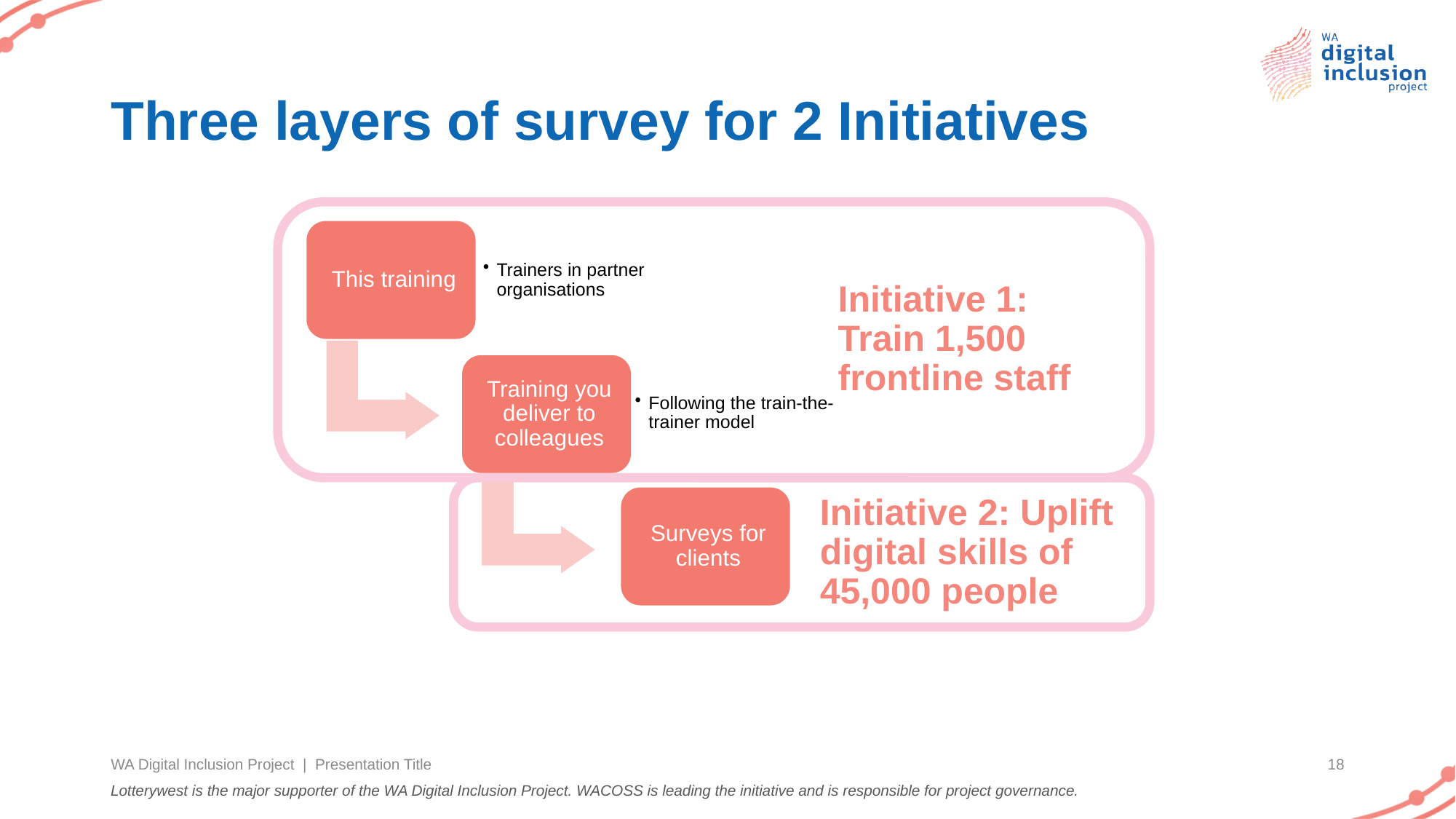

# Three layers of survey for 2 Initiatives

This training
Trainers in partner organisations
Training you deliver to colleagues
Following the train-the-trainer model
Surveys for clients
Initiative 1:
Train 1,500
frontline staff

Initiative 2: Uplift digital skills of 45,000 people
WA Digital Inclusion Project  |  Presentation Title
18